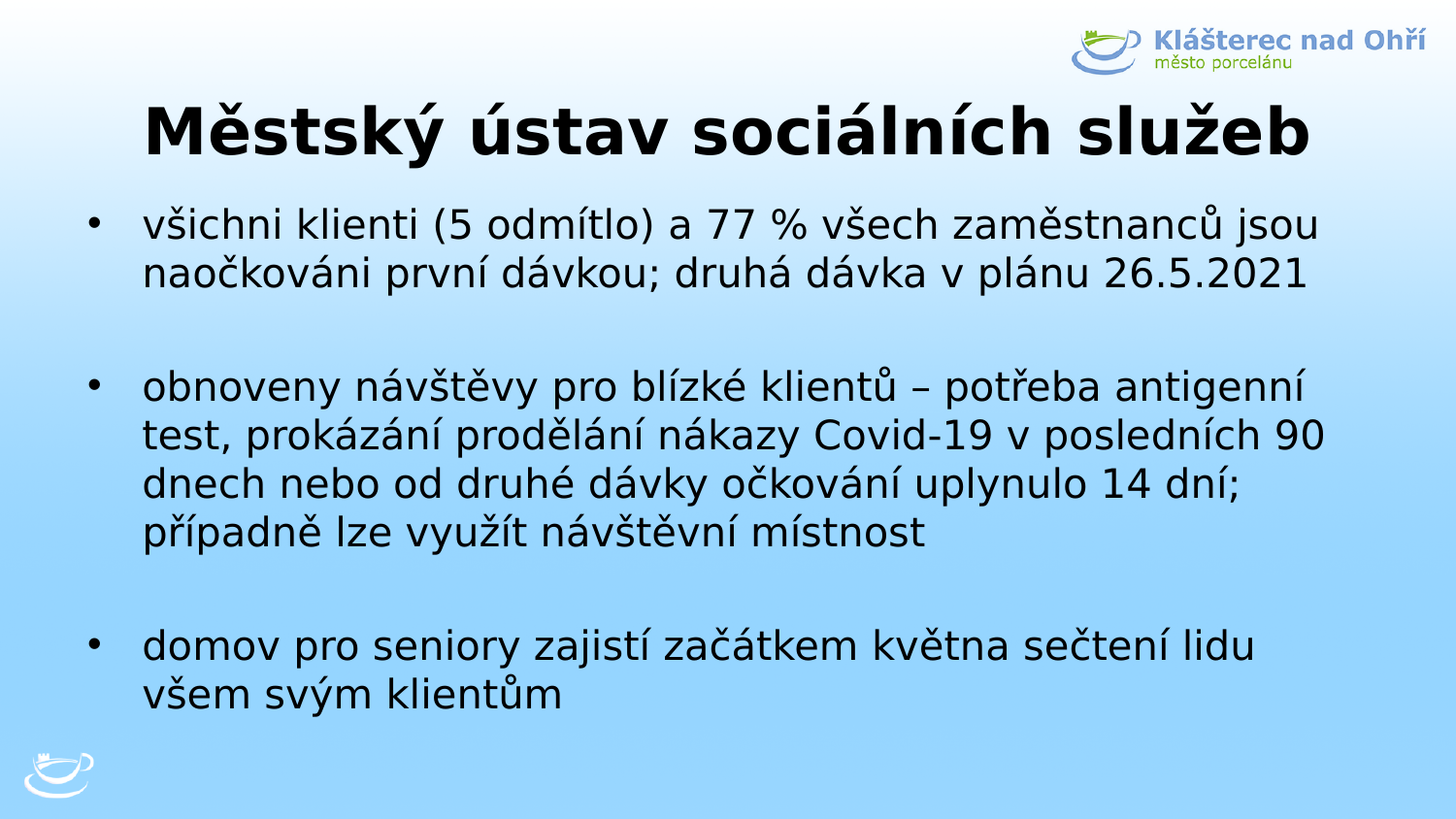

# Městský ústav sociálních služeb
všichni klienti (5 odmítlo) a 77 % všech zaměstnanců jsou naočkováni první dávkou; druhá dávka v plánu 26.5.2021

obnoveny návštěvy pro blízké klientů – potřeba antigenní test, prokázání prodělání nákazy Covid-19 v posledních 90 dnech nebo od druhé dávky očkování uplynulo 14 dní; případně lze využít návštěvní místnost

domov pro seniory zajistí začátkem května sečtení lidu všem svým klientům